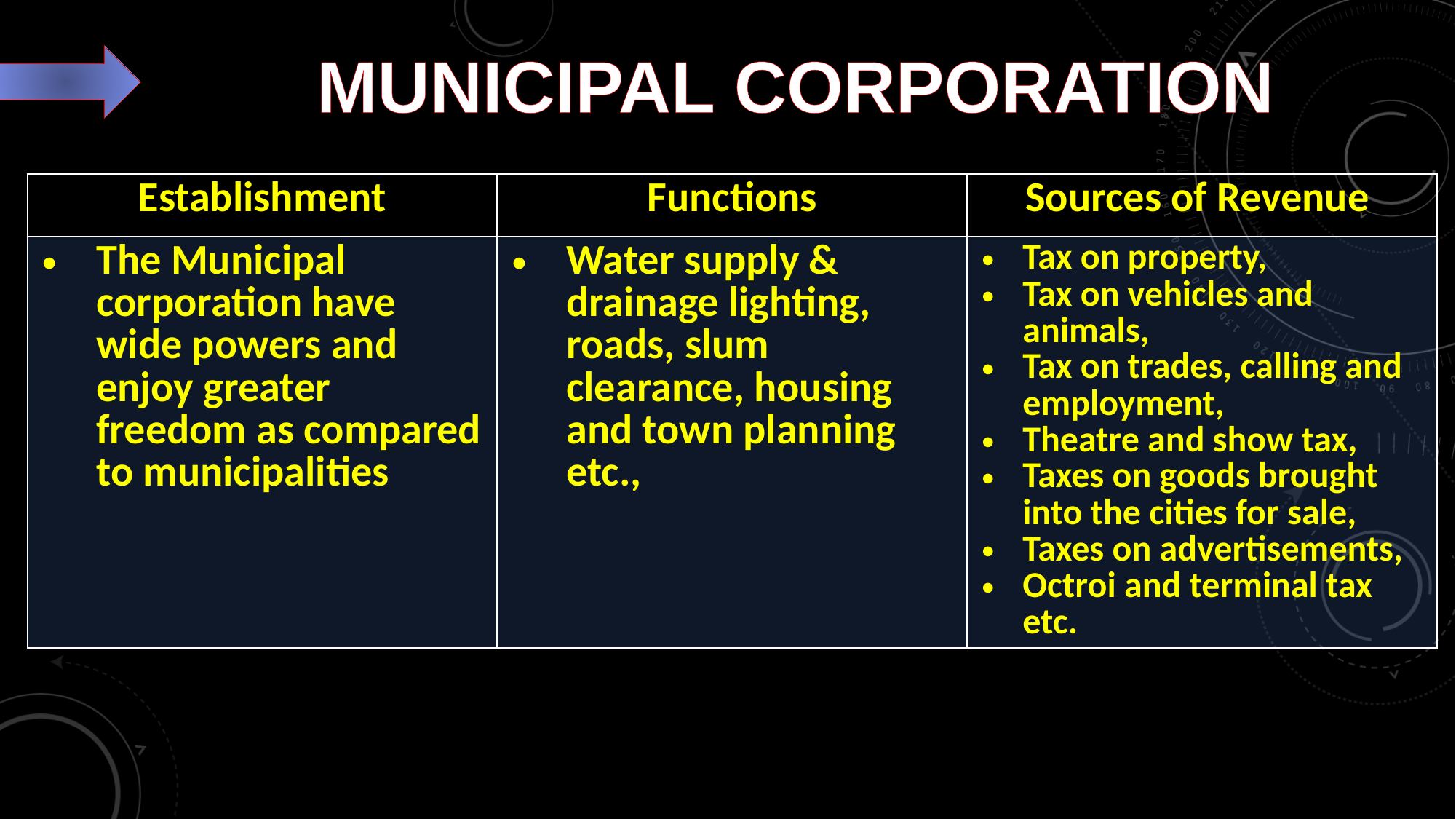

# Municipal Corporation

| Establishment | Functions | Sources of Revenue |
| --- | --- | --- |
| The Municipal corporation have wide powers and enjoy greater freedom as compared to municipalities | Water supply & drainage lighting, roads, slum clearance, housing and town planning etc., | Tax on property, Tax on vehicles and animals, Tax on trades, calling and employment, Theatre and show tax, Taxes on goods brought into the cities for sale, Taxes on advertisements, Octroi and terminal tax etc. |